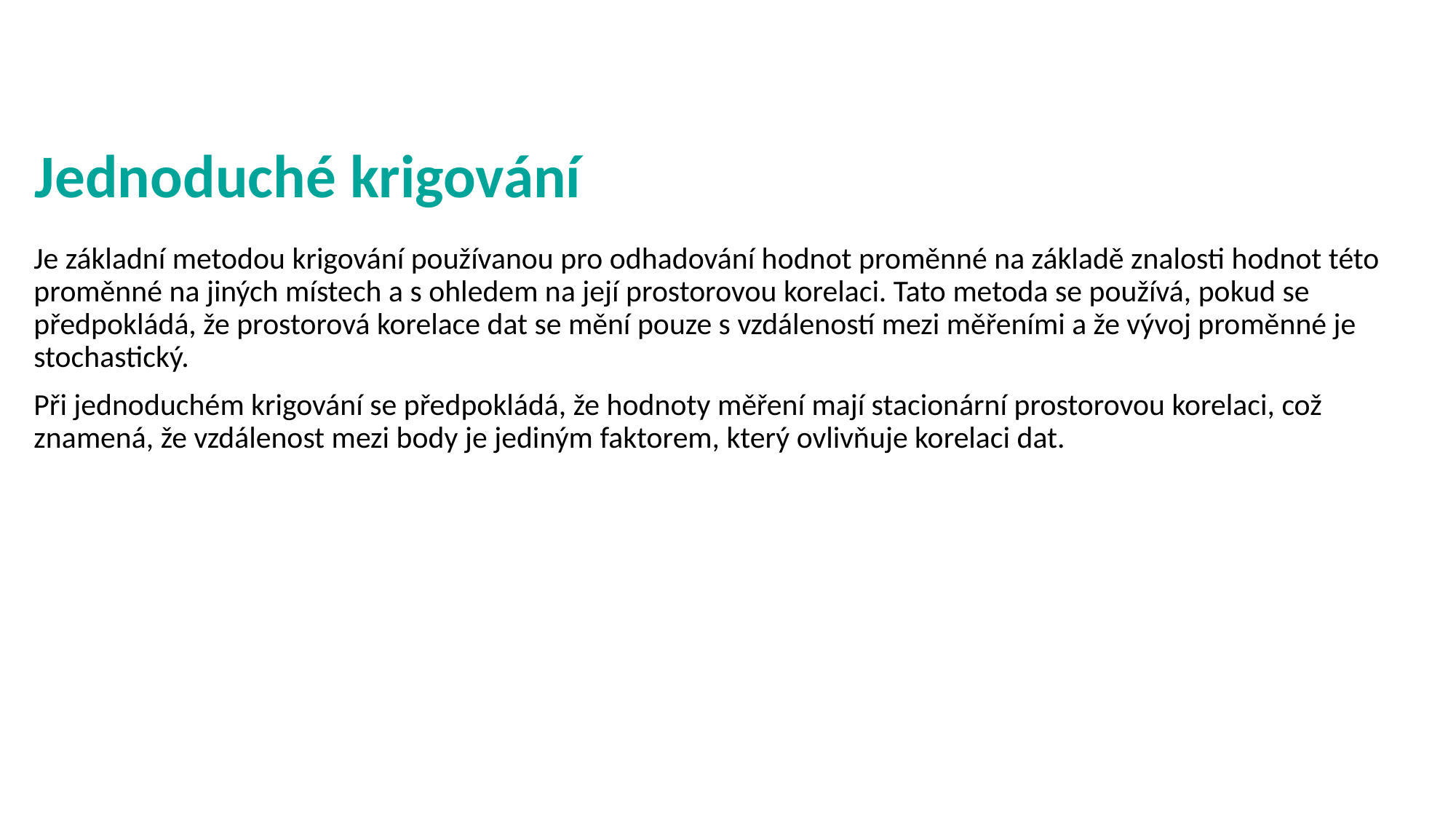

# Jednoduché krigování
Je základní metodou krigování používanou pro odhadování hodnot proměnné na základě znalosti hodnot této proměnné na jiných místech a s ohledem na její prostorovou korelaci. Tato metoda se používá, pokud se předpokládá, že prostorová korelace dat se mění pouze s vzdáleností mezi měřeními a že vývoj proměnné je stochastický.
Při jednoduchém krigování se předpokládá, že hodnoty měření mají stacionární prostorovou korelaci, což znamená, že vzdálenost mezi body je jediným faktorem, který ovlivňuje korelaci dat.